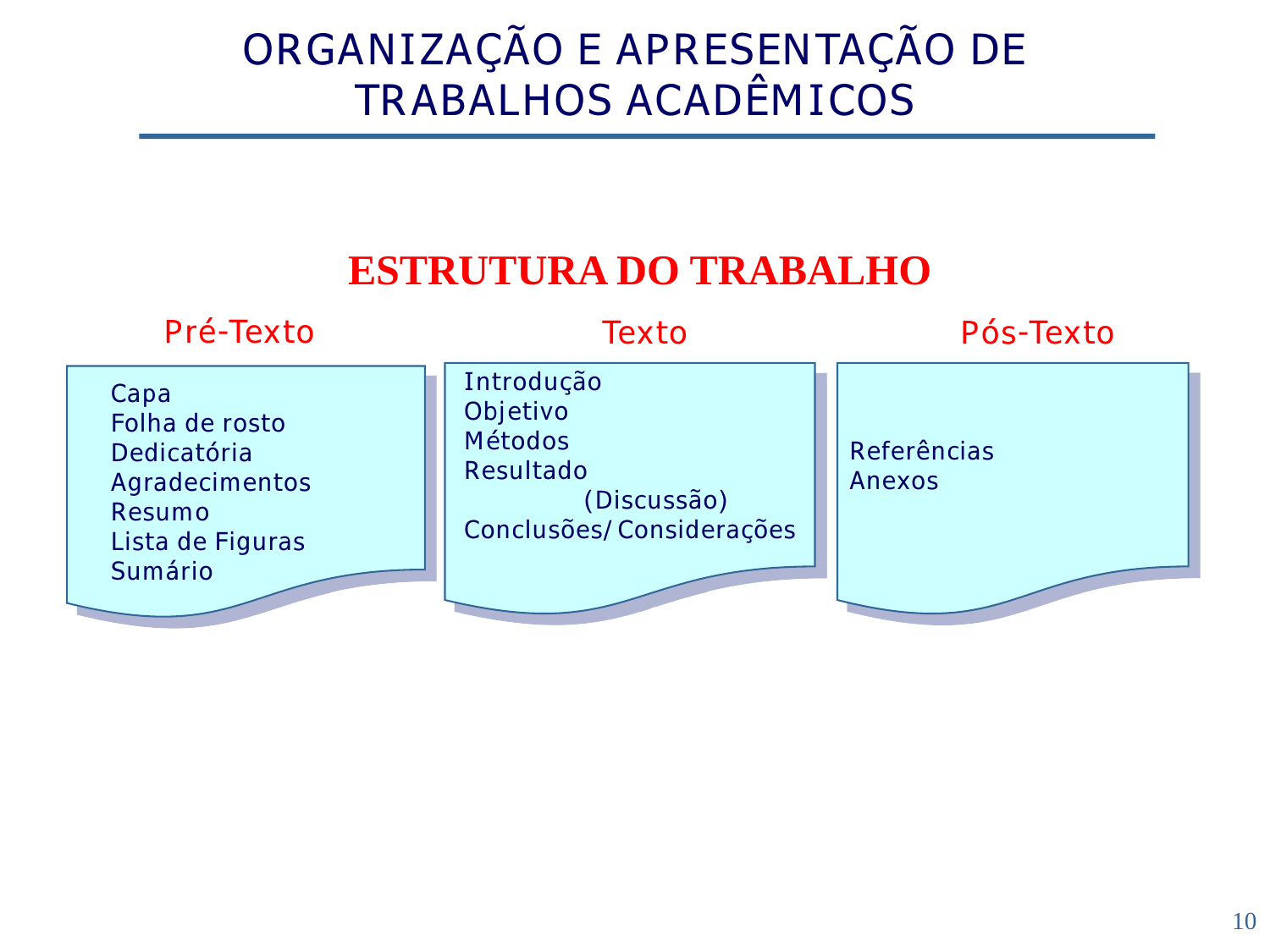

ORGANIZAÇÃO E APRESENTAÇÃO DE
TRABALHOS ACADÊMICOS

 ESTRUTURA DO TRABALHO
Pré-Texto

Capa
Folha de rosto
Dedicatória
Agradecimentos
Resumo
Lista de Figuras
Sumário

 Texto
 Introdução
 Objetivo
 Métodos
 Resultado
	(Discussão)
 Conclusões/Considerações

Pós-Texto
Referências
Anexos
10